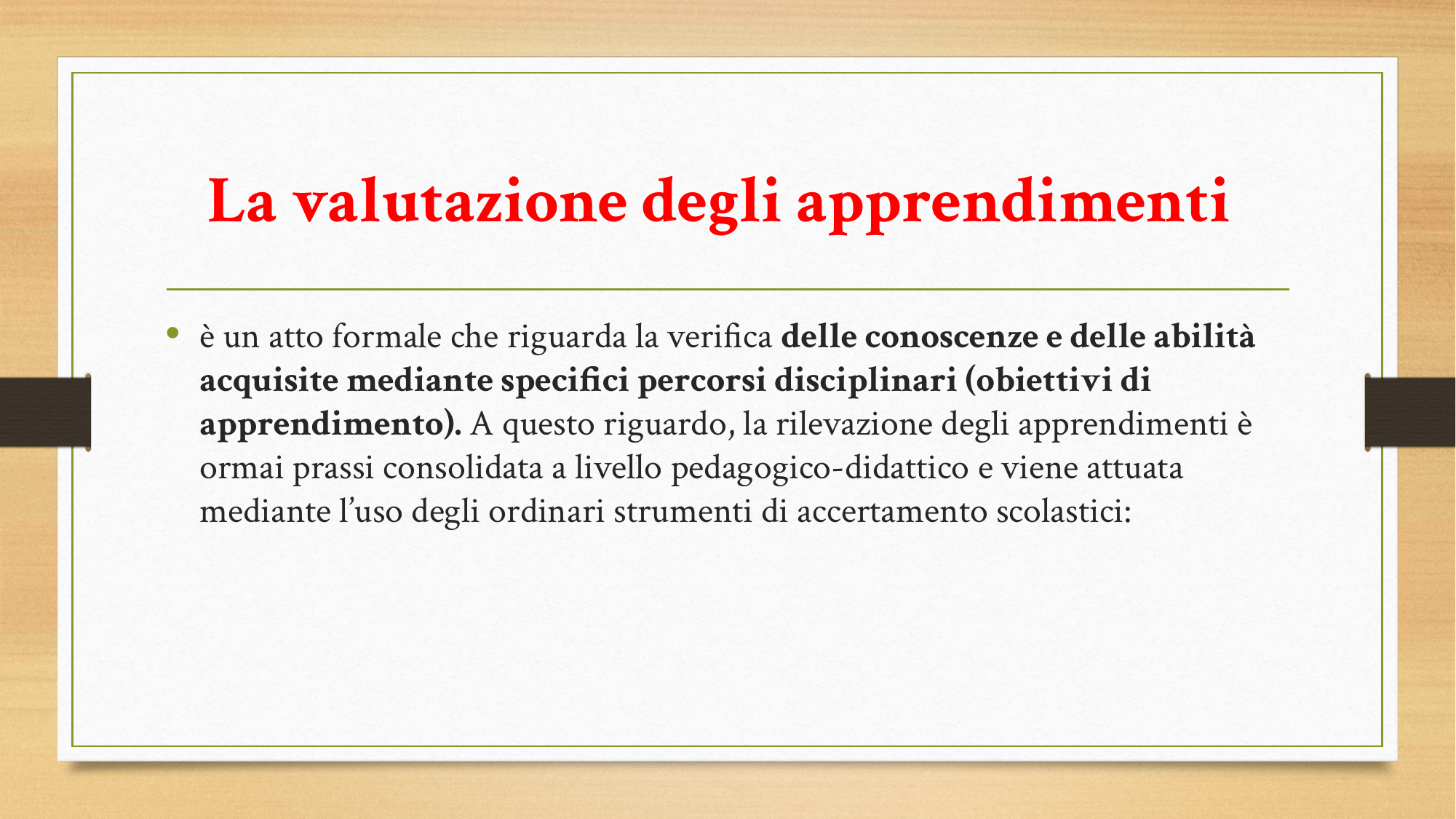

# La valutazione degli apprendimenti
è un atto formale che riguarda la verifica delle conoscenze e delle abilità acquisite mediante specifici percorsi disciplinari (obiettivi di apprendimento). A questo riguardo, la rilevazione degli apprendimenti è ormai prassi consolidata a livello pedagogico-didattico e viene attuata mediante l’uso degli ordinari strumenti di accertamento scolastici: